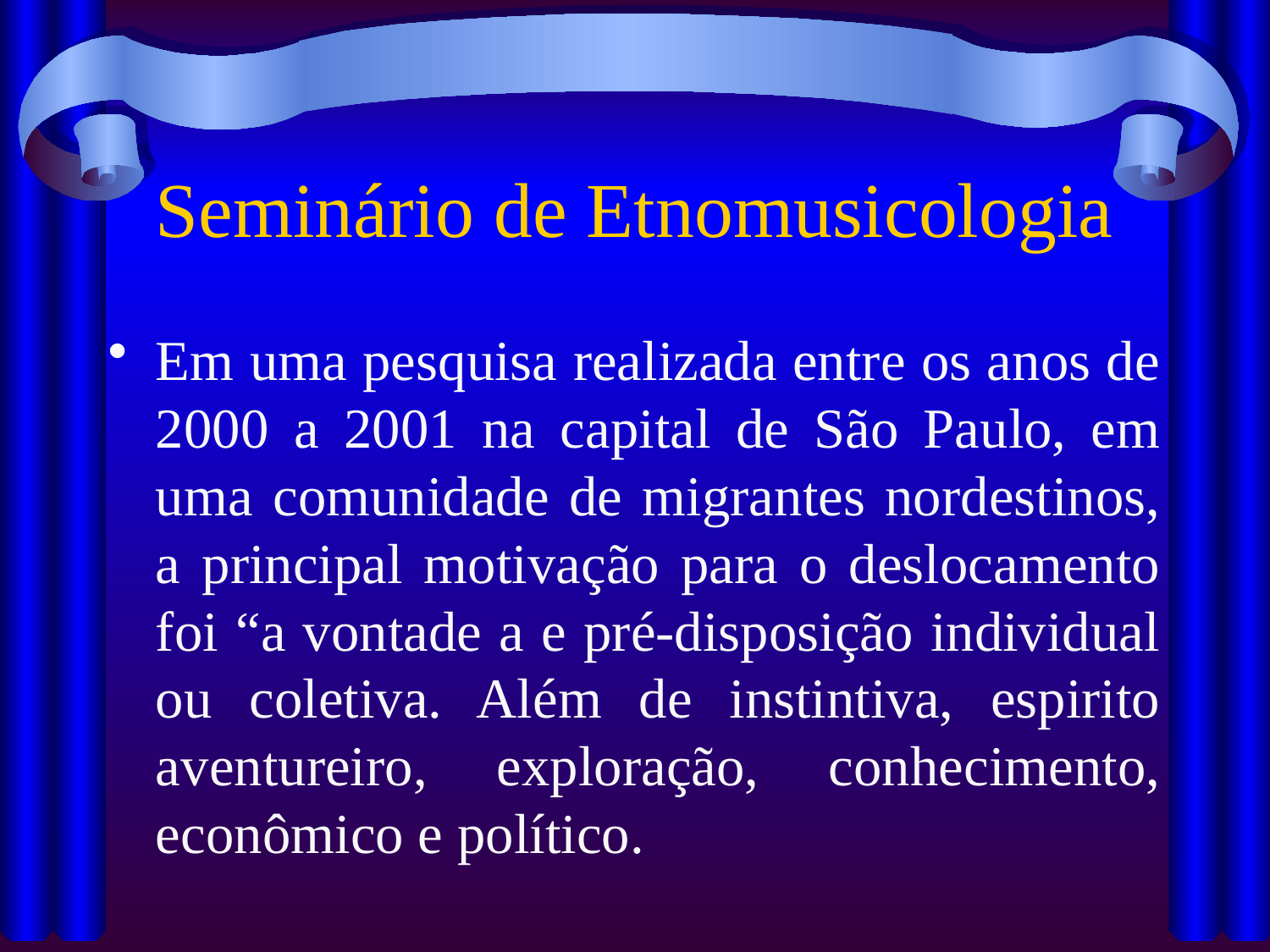

# Seminário de Etnomusicologia
Em uma pesquisa realizada entre os anos de 2000 a 2001 na capital de São Paulo, em uma comunidade de migrantes nordestinos, a principal motivação para o deslocamento foi “a vontade a e pré-disposição individual ou coletiva. Além de instintiva, espirito aventureiro, exploração, conhecimento, econômico e político.